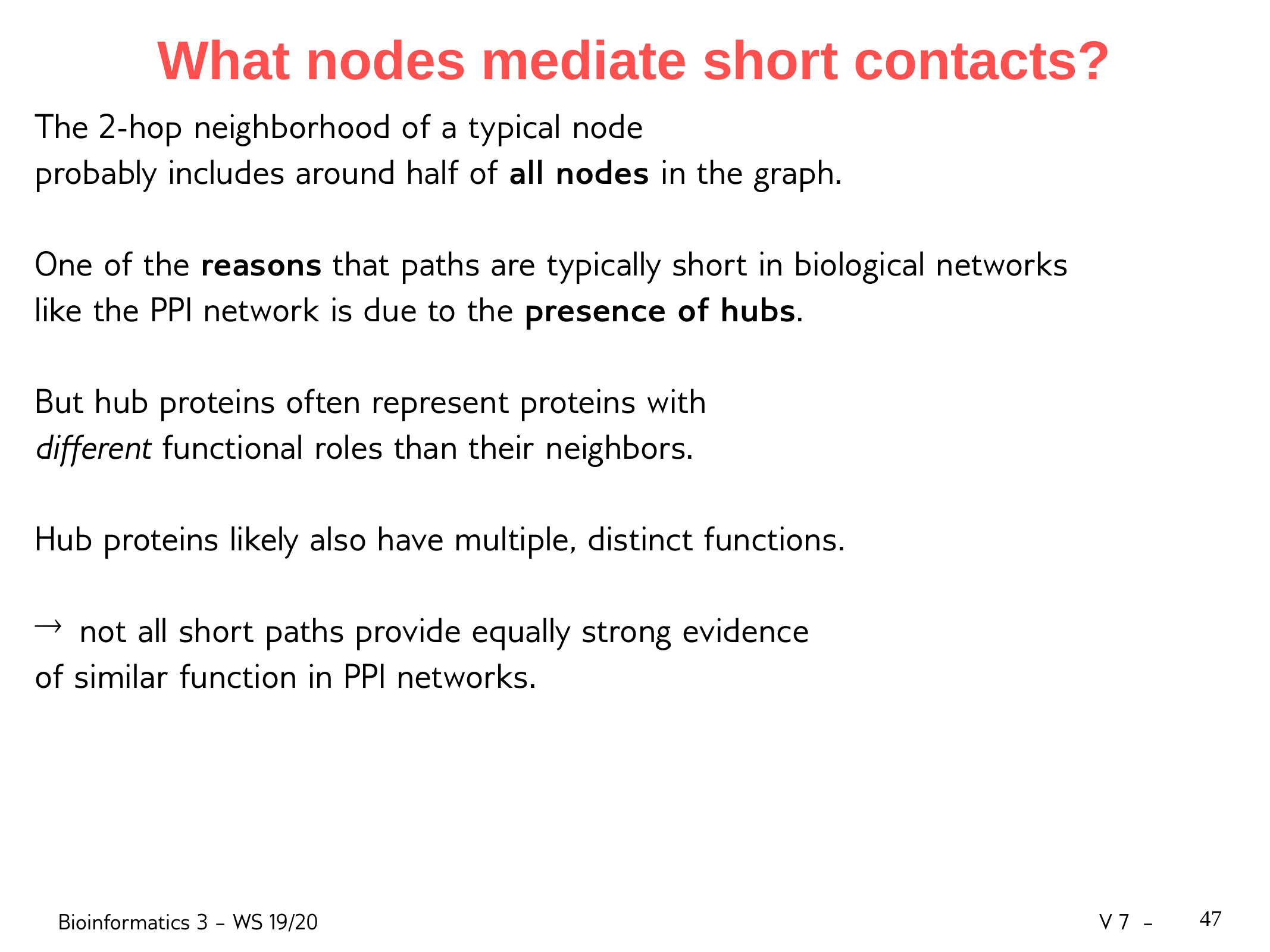

What nodes mediate short contacts?
The 2-hop neighborhood of a typical node
probably includes around half of all nodes in the graph.

One of the reasons that paths are typically short in biological networks
like the PPI network is due to the presence of hubs.

But hub proteins often represent proteins with
different functional roles than their neighbors.

Hub proteins likely also have multiple, distinct functions.

not all short paths provide equally strong evidence
of similar function in PPI networks.
47